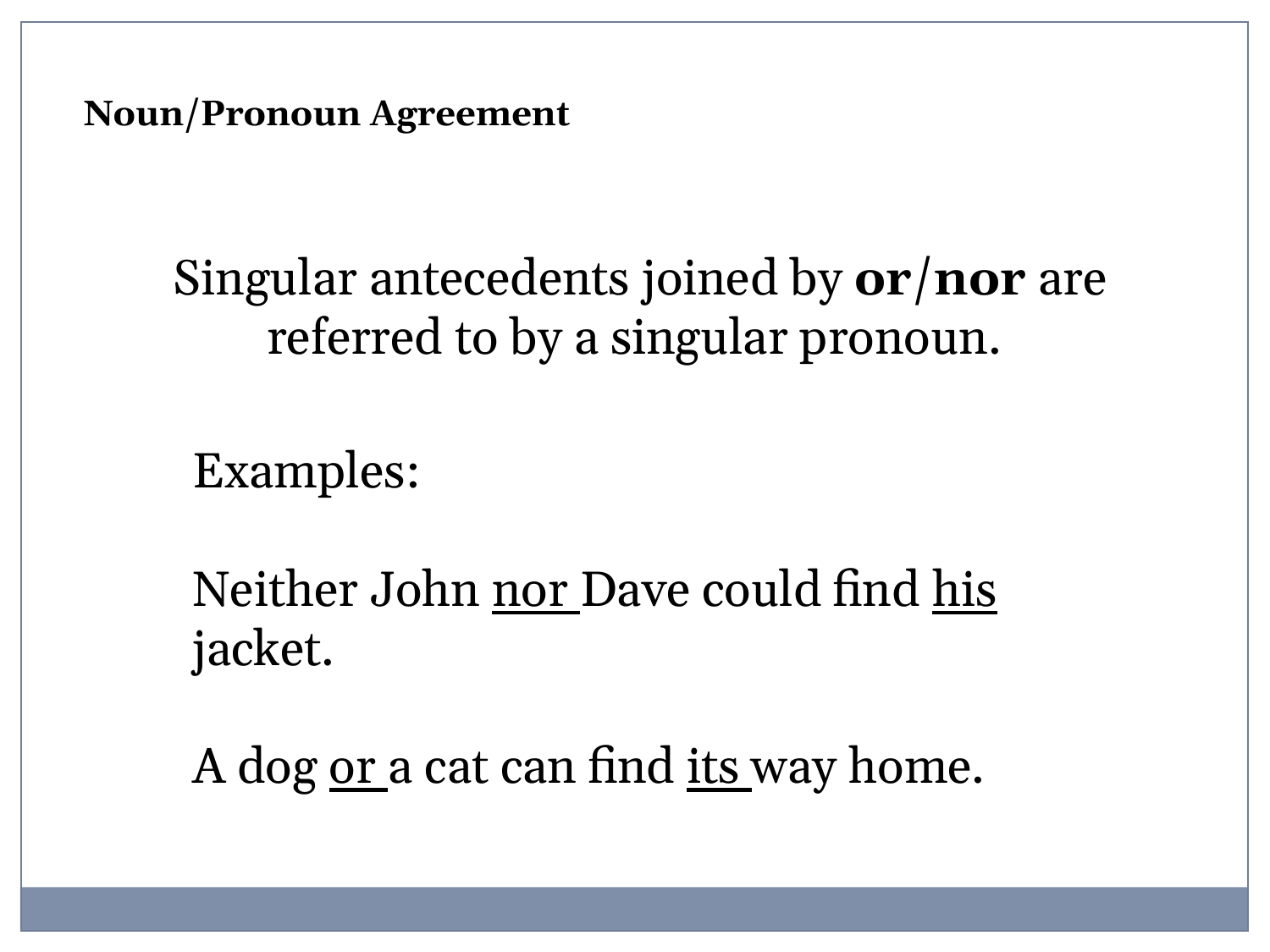

Noun/Pronoun Agreement

Singular antecedents joined by or/nor are referred to by a singular pronoun.

Examples:

Neither John nor Dave could find his jacket.

A dog or a cat can find its way home.